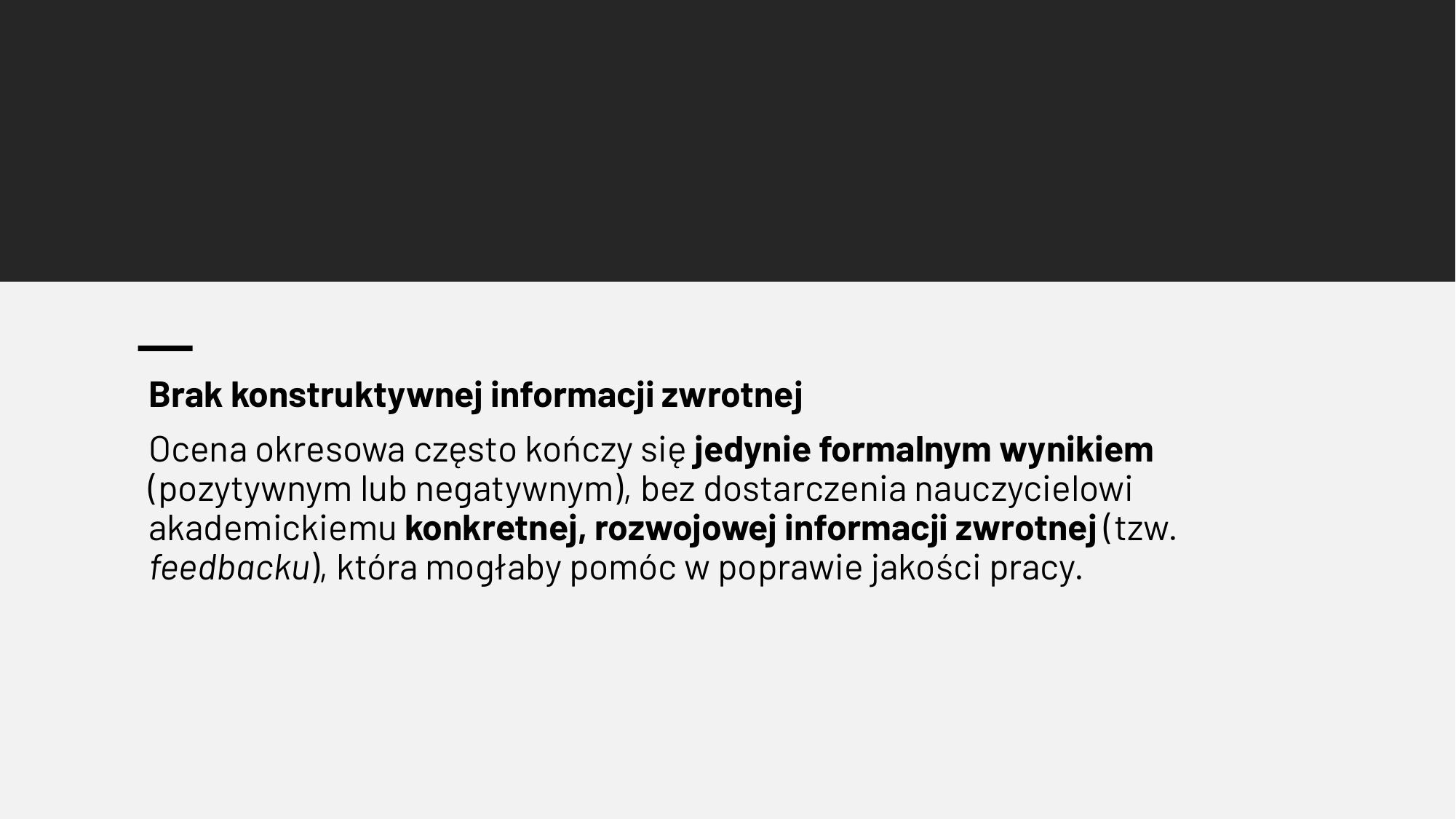

#

Brak konstruktywnej informacji zwrotnej
Ocena okresowa często kończy się jedynie formalnym wynikiem (pozytywnym lub negatywnym), bez dostarczenia nauczycielowi akademickiemu konkretnej, rozwojowej informacji zwrotnej (tzw. feedbacku), która mogłaby pomóc w poprawie jakości pracy.